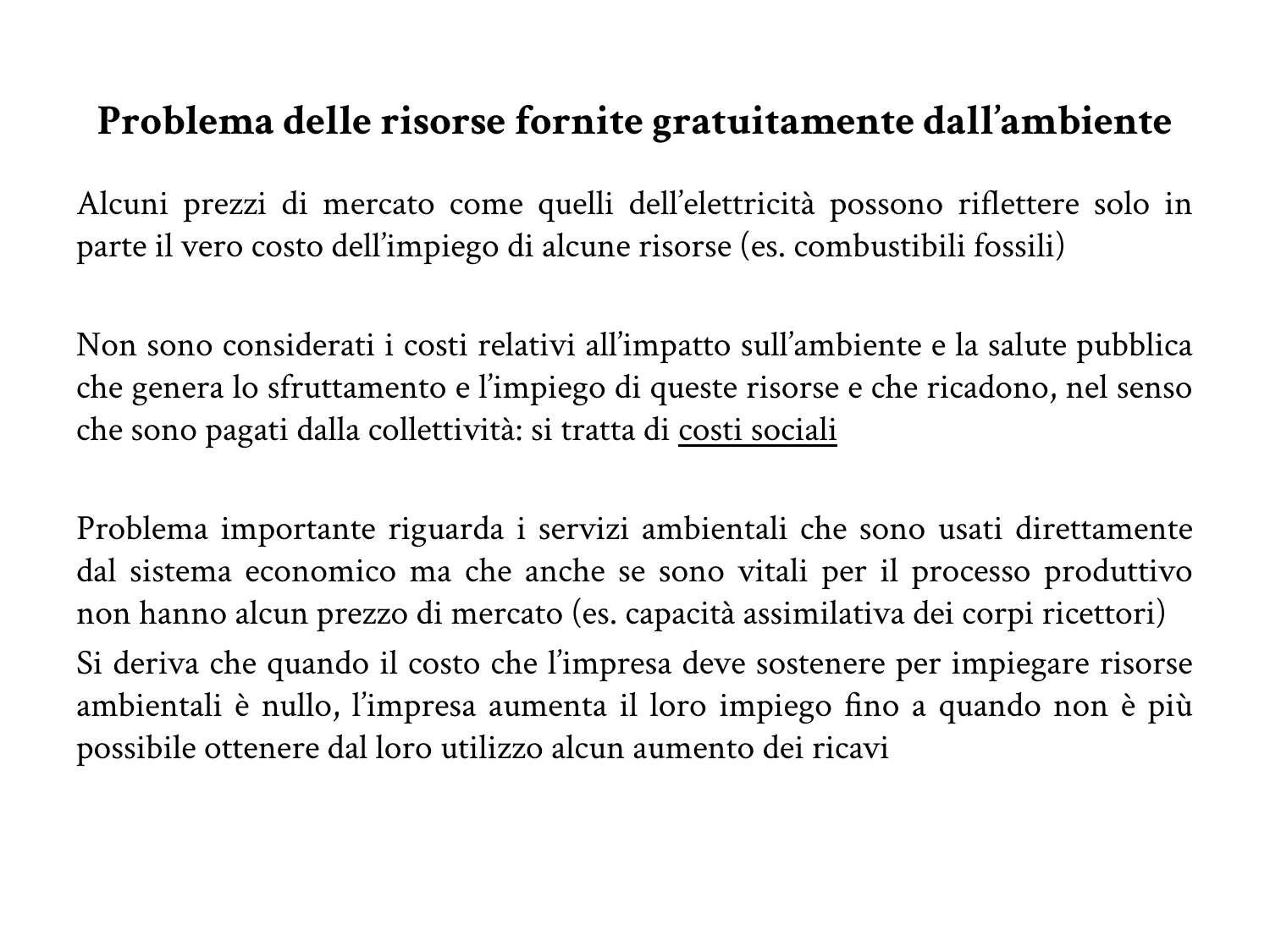

# Problema delle risorse fornite gratuitamente dall’ambiente
Alcuni prezzi di mercato come quelli dell’elettricità possono riflettere solo in parte il vero costo dell’impiego di alcune risorse (es. combustibili fossili)

Non sono considerati i costi relativi all’impatto sull’ambiente e la salute pubblica che genera lo sfruttamento e l’impiego di queste risorse e che ricadono, nel senso che sono pagati dalla collettività: si tratta di costi sociali

Problema importante riguarda i servizi ambientali che sono usati direttamente dal sistema economico ma che anche se sono vitali per il processo produttivo non hanno alcun prezzo di mercato (es. capacità assimilativa dei corpi ricettori)
Si deriva che quando il costo che l’impresa deve sostenere per impiegare risorse ambientali è nullo, l’impresa aumenta il loro impiego fino a quando non è più possibile ottenere dal loro utilizzo alcun aumento dei ricavi